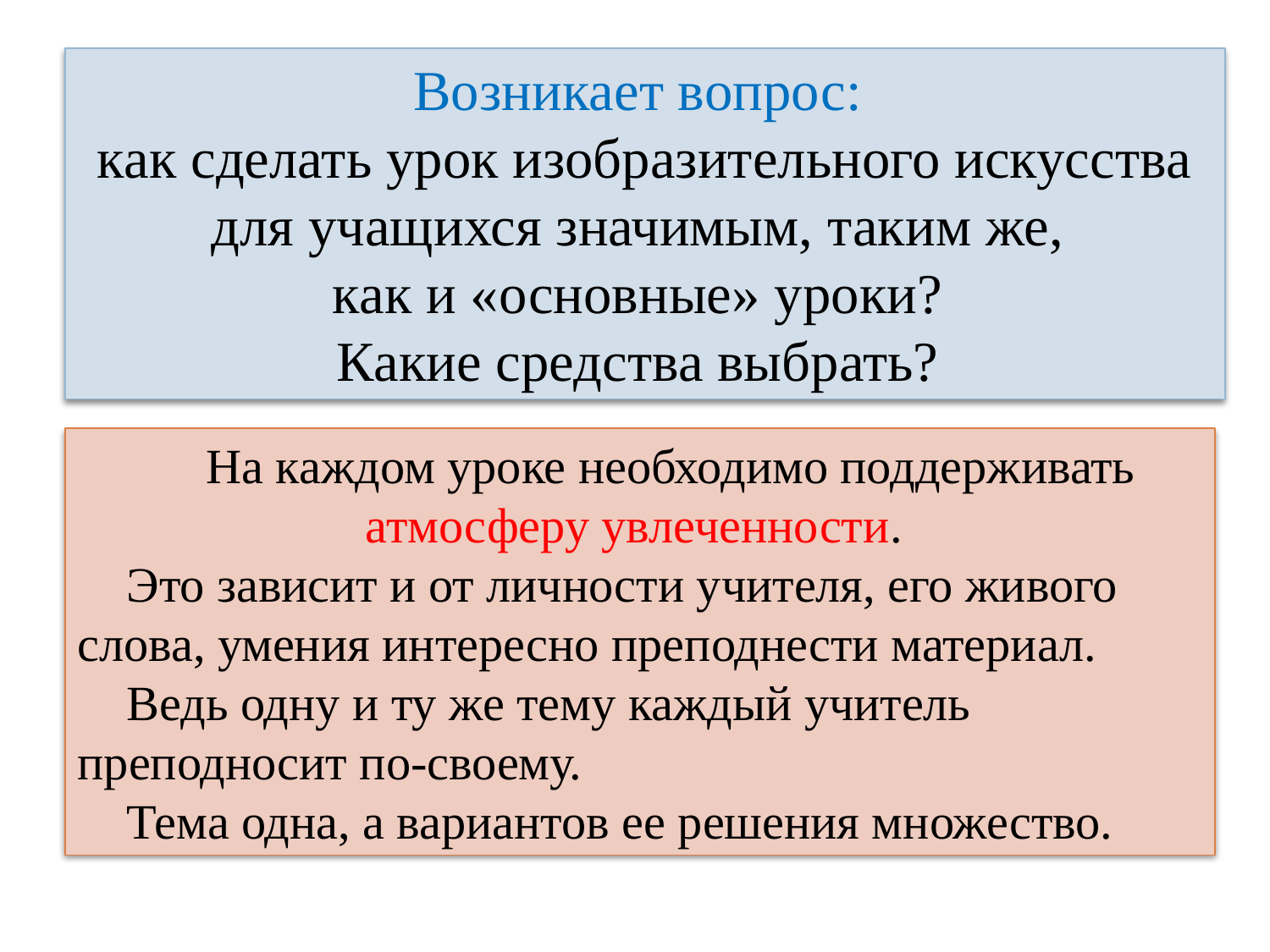

Возникает вопрос:
как сделать урок изобразительного искусства для учащихся значимым, таким же,
как и «основные» уроки?
Какие средства выбрать?
     На каждом уроке необходимо поддерживать атмосферу увлеченности.
    Это зависит и от личности учителя, его живого слова, умения интересно преподнести материал.
    Ведь одну и ту же тему каждый учитель преподносит по-своему.
    Тема одна, а вариантов ее решения множество.